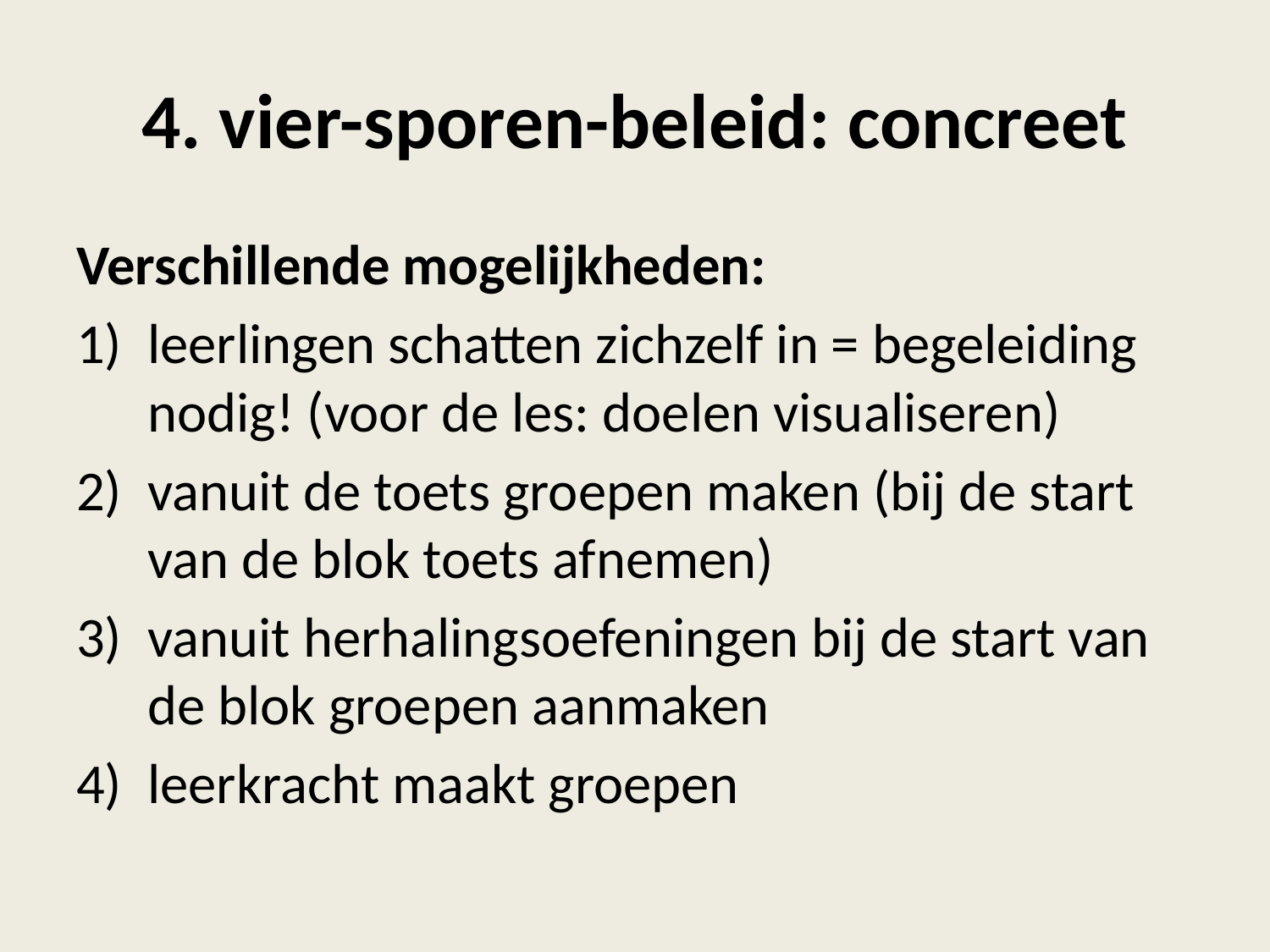

# 4. vier-sporen-beleid: concreet
Verschillende mogelijkheden:
leerlingen schatten zichzelf in = begeleiding nodig! (voor de les: doelen visualiseren)
vanuit de toets groepen maken (bij de start van de blok toets afnemen)
vanuit herhalingsoefeningen bij de start van de blok groepen aanmaken
leerkracht maakt groepen